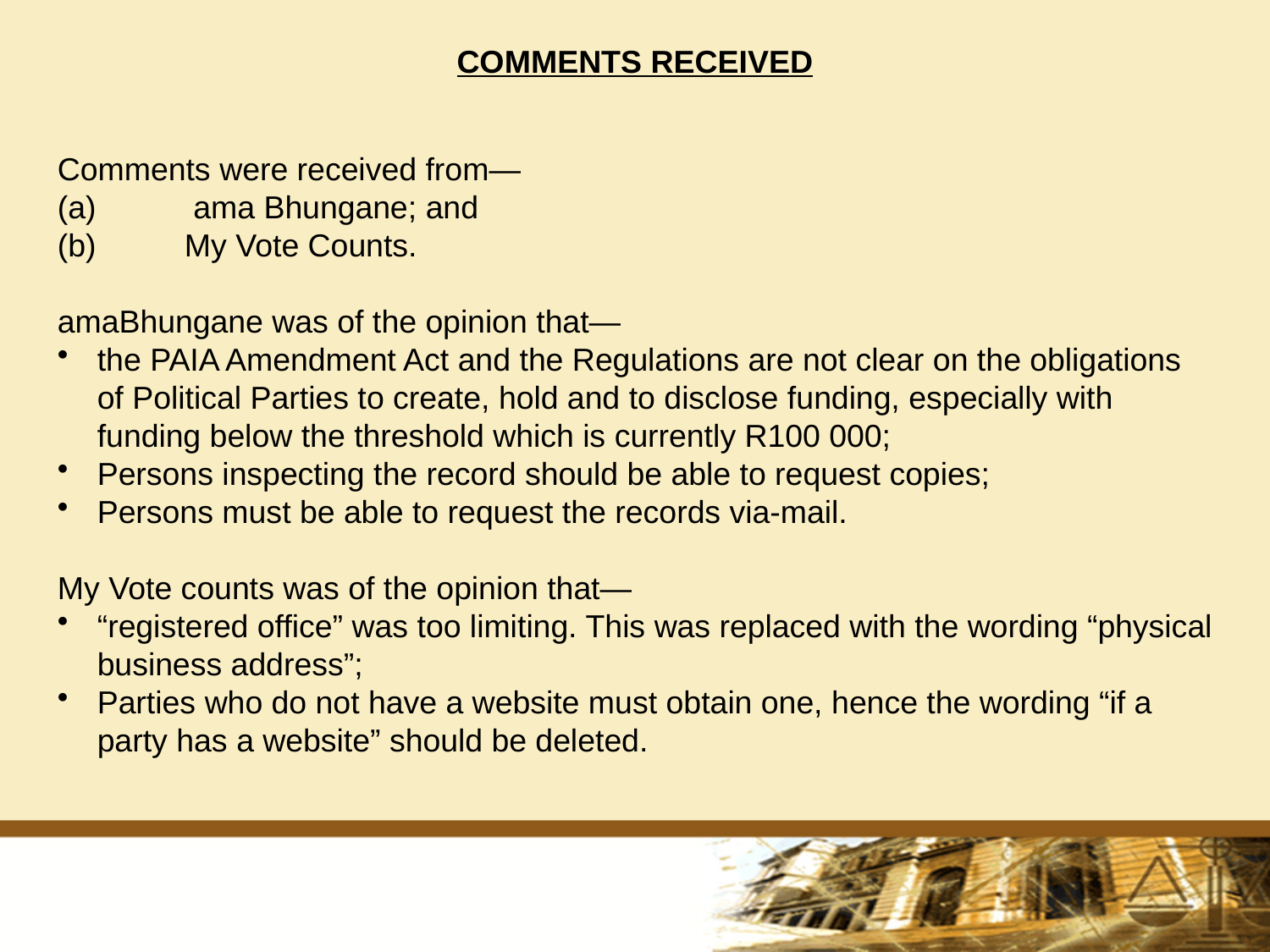

# COMMENTS RECEIVED
Comments were received from—
(a)	 ama Bhungane; and
(b)	My Vote Counts.

amaBhungane was of the opinion that—
the PAIA Amendment Act and the Regulations are not clear on the obligations of Political Parties to create, hold and to disclose funding, especially with funding below the threshold which is currently R100 000;
Persons inspecting the record should be able to request copies;
Persons must be able to request the records via-mail.

My Vote counts was of the opinion that—
“registered office” was too limiting. This was replaced with the wording “physical business address”;
Parties who do not have a website must obtain one, hence the wording “if a party has a website” should be deleted.